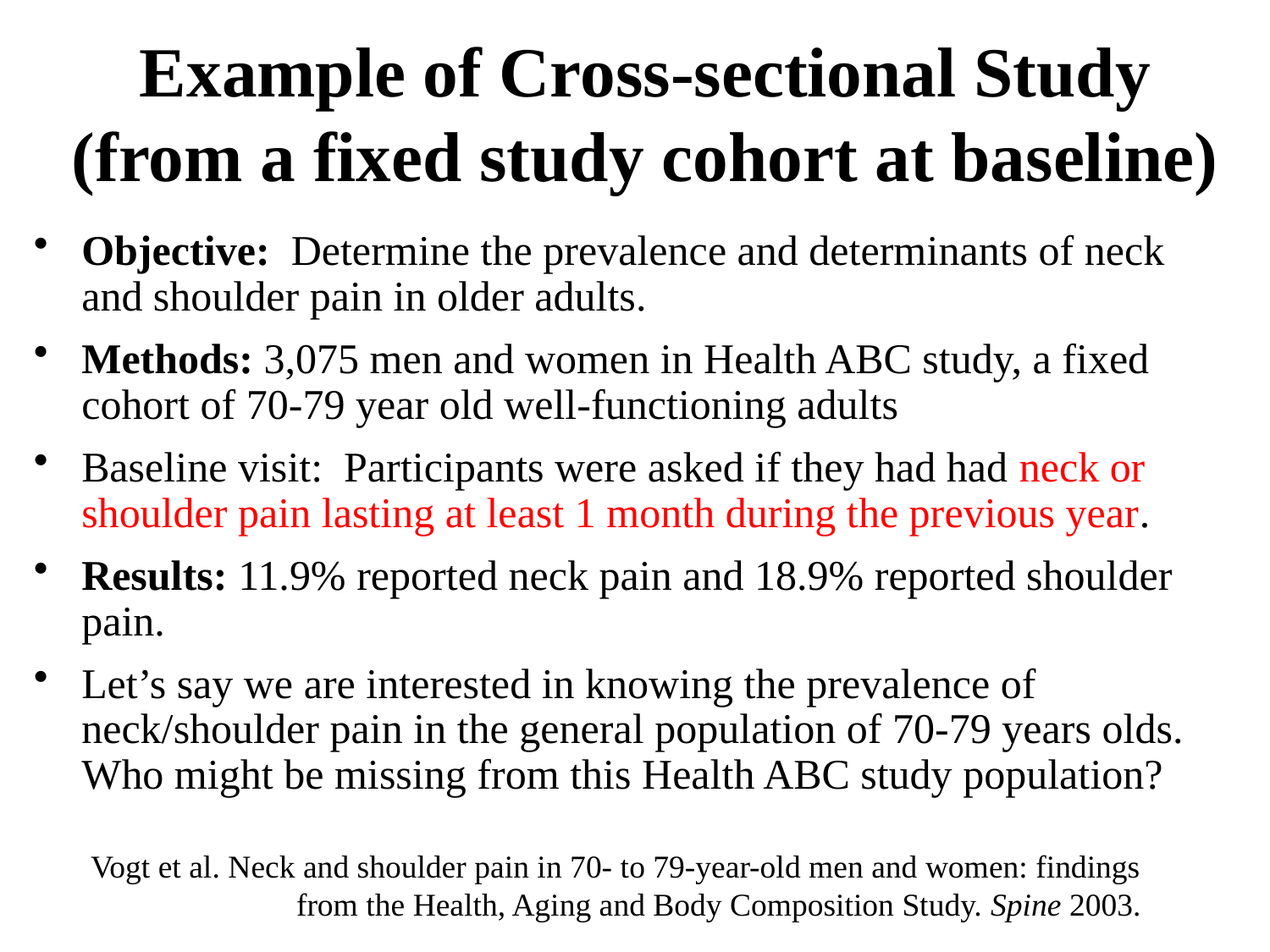

# Example of Cross-sectional Study (from a fixed study cohort at baseline)
Objective:  Determine the prevalence and determinants of neck and shoulder pain in older adults.
Methods: 3,075 men and women in Health ABC study, a fixed cohort of 70-79 year old well-functioning adults
Baseline visit:  Participants were asked if they had had neck or shoulder pain lasting at least 1 month during the previous year.
Results: 11.9% reported neck pain and 18.9% reported shoulder pain.
Let’s say we are interested in knowing the prevalence of  neck/shoulder pain in the general population of 70-79 years olds.  Who might be missing from this Health ABC study population?

Vogt et al. Neck and shoulder pain in 70- to 79-year-old men and women: findings from the Health, Aging and Body Composition Study. Spine 2003.